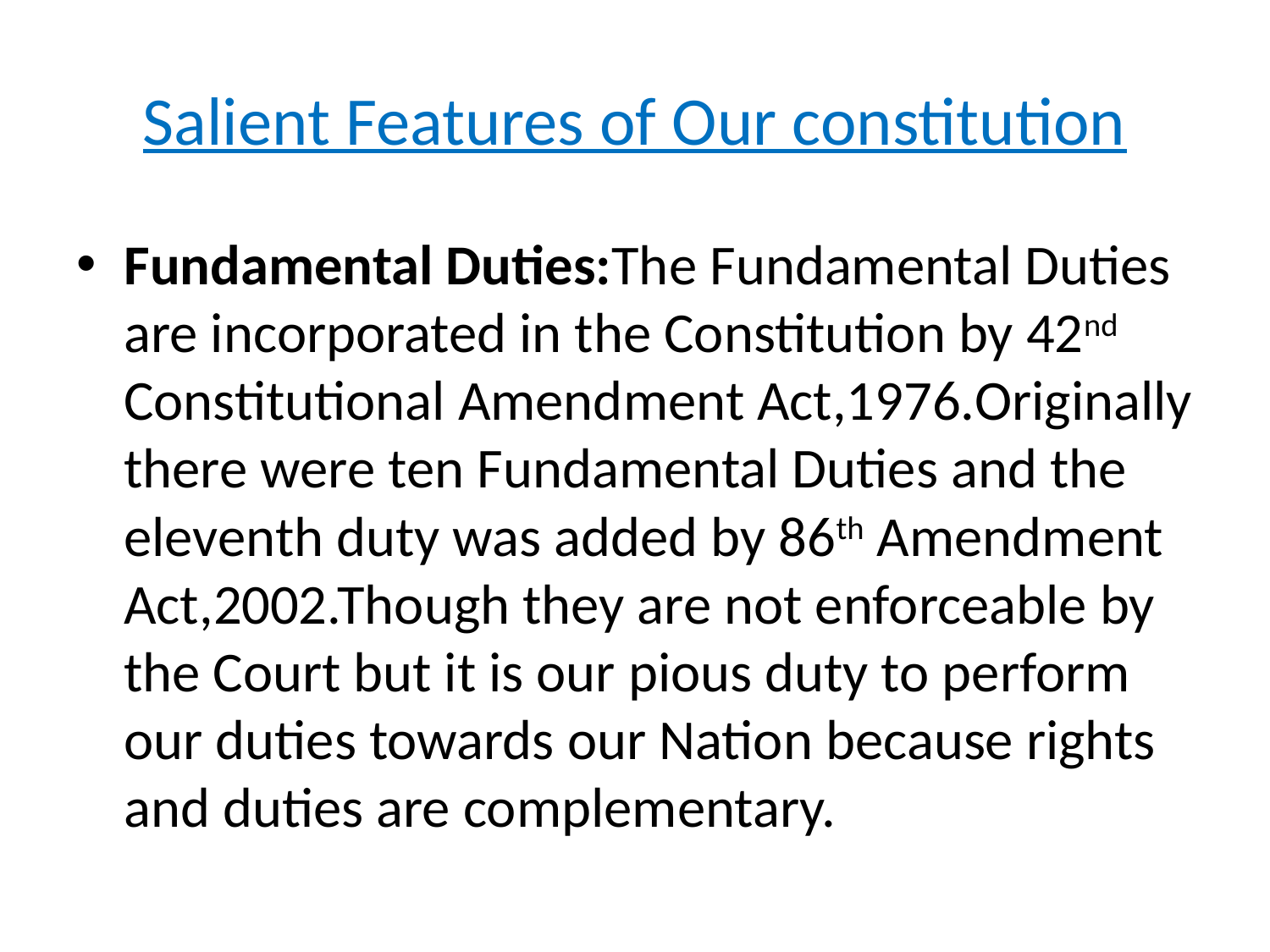

# Salient Features of Our constitution
Fundamental Duties:The Fundamental Duties are incorporated in the Constitution by 42nd Constitutional Amendment Act,1976.Originally there were ten Fundamental Duties and the eleventh duty was added by 86th Amendment Act,2002.Though they are not enforceable by the Court but it is our pious duty to perform our duties towards our Nation because rights and duties are complementary.